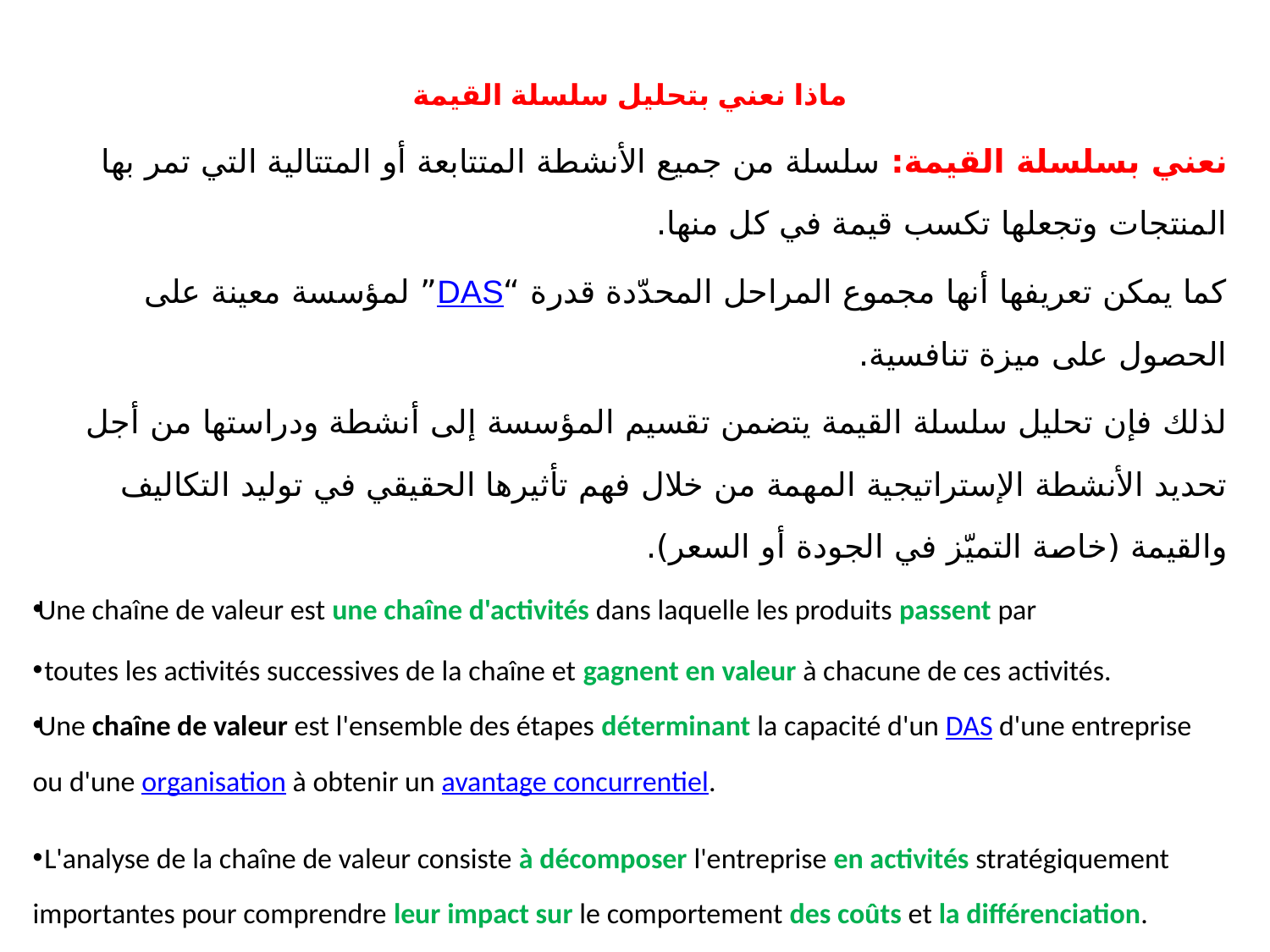

ماذا نعني بتحليل سلسلة القيمة
نعني بسلسلة القيمة: سلسلة من جميع الأنشطة المتتابعة أو المتتالية التي تمر بها المنتجات وتجعلها تكسب قيمة في كل منها.
كما يمكن تعريفها أنها مجموع المراحل المحدّدة قدرة “DAS” لمؤسسة معينة على الحصول على ميزة تنافسية.
لذلك فإن تحليل سلسلة القيمة يتضمن تقسيم المؤسسة إلى أنشطة ودراستها من أجل تحديد الأنشطة الإستراتيجية المهمة من خلال فهم تأثيرها الحقيقي في توليد التكاليف والقيمة (خاصة التميّز في الجودة أو السعر).
Une chaîne de valeur est une chaîne d'activités dans laquelle les produits passent par
 toutes les activités successives de la chaîne et gagnent en valeur à chacune de ces activités.
Une chaîne de valeur est l'ensemble des étapes déterminant la capacité d'un DAS d'une entreprise ou d'une organisation à obtenir un avantage concurrentiel.
 L'analyse de la chaîne de valeur consiste à décomposer l'entreprise en activités stratégiquement importantes pour comprendre leur impact sur le comportement des coûts et la différenciation.